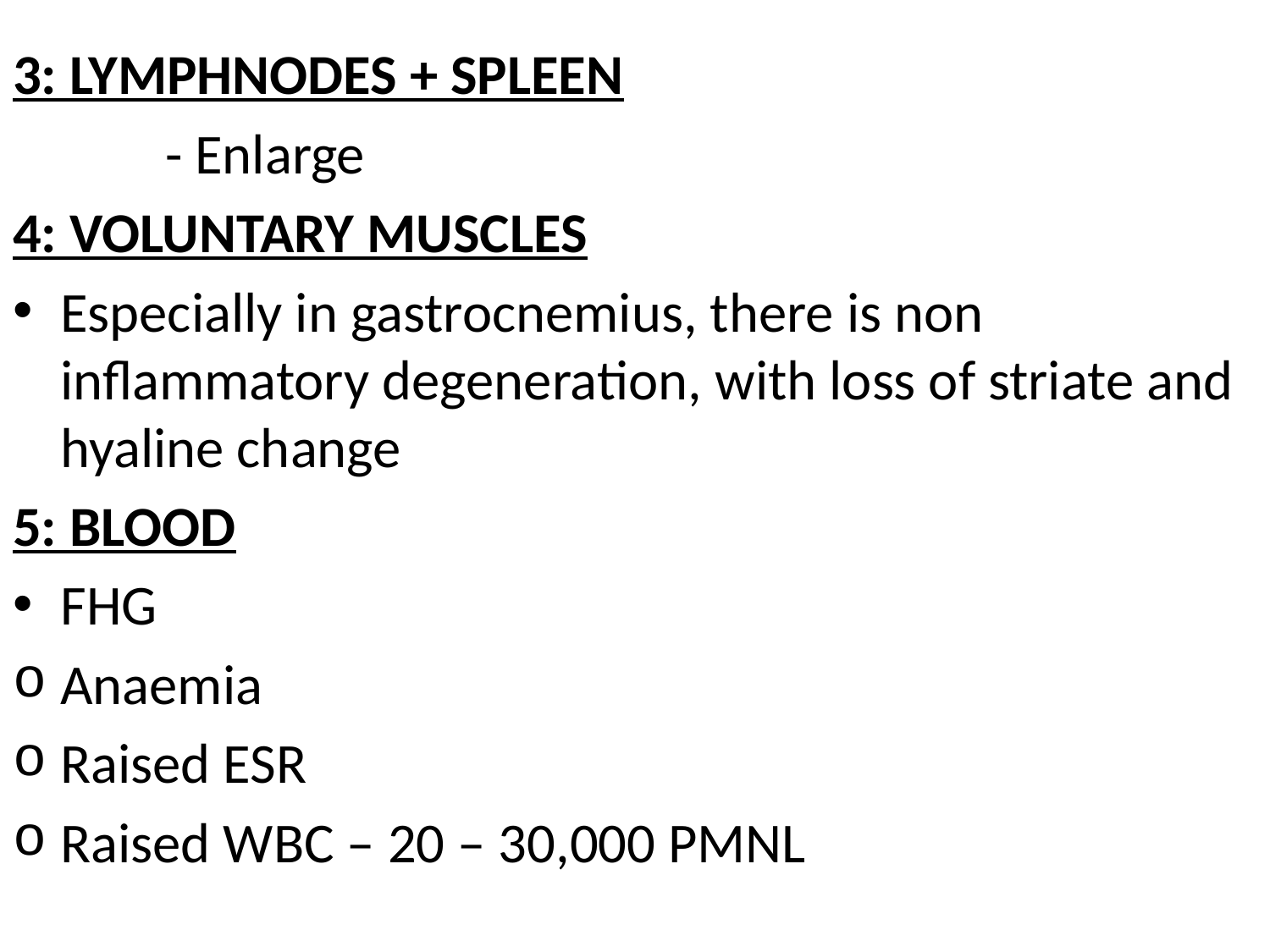

#
3: LYMPHNODES + SPLEEN
            - Enlarge
4: VOLUNTARY MUSCLES
Especially in gastrocnemius, there is non inflammatory degeneration, with loss of striate and hyaline change
5: BLOOD
FHG
Anaemia
Raised ESR
Raised WBC – 20 – 30,000 PMNL